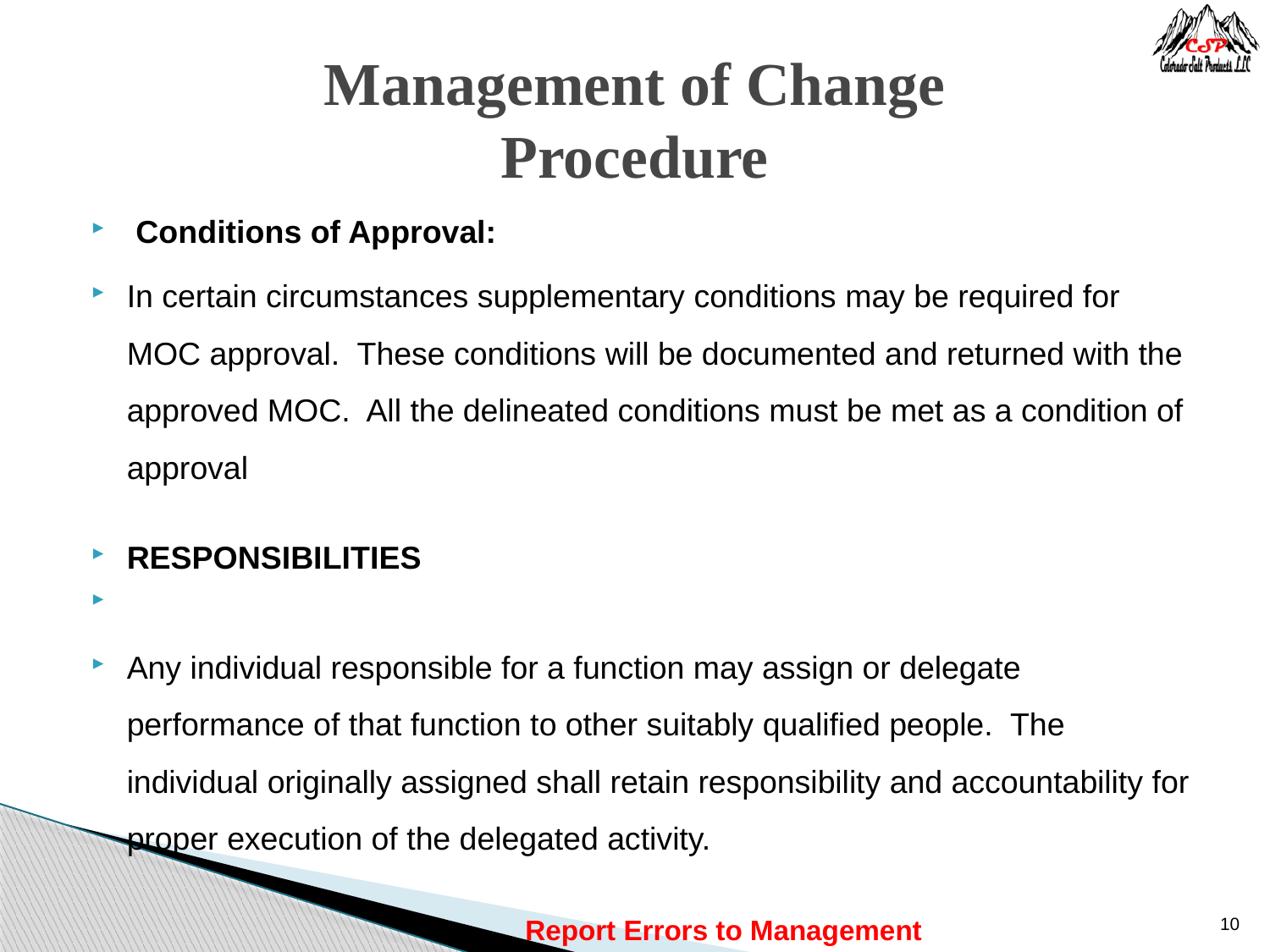

# Management of Change Procedure
 Conditions of Approval:
In certain circumstances supplementary conditions may be required for MOC approval.  These conditions will be documented and returned with the approved MOC.  All the delineated conditions must be met as a condition of approval

RESPONSIBILITIES

Any individual responsible for a function may assign or delegate performance of that function to other suitably qualified people.  The individual originally assigned shall retain responsibility and accountability for proper execution of the delegated activity.

Report Errors to Management
10